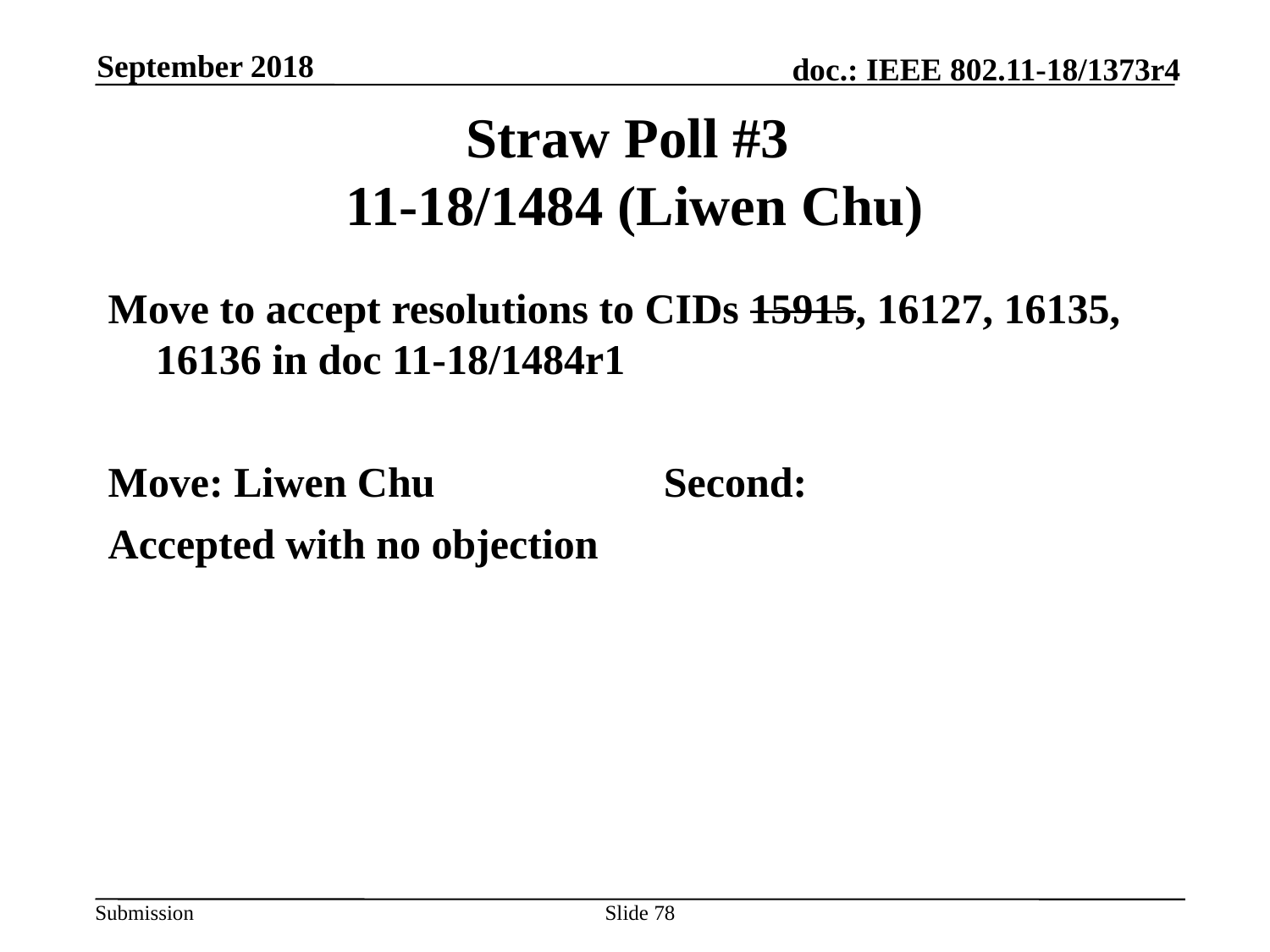

September 2018
# Straw Poll #3 11-18/1484 (Liwen Chu)
Move to accept resolutions to CIDs 15915, 16127, 16135, 16136 in doc 11-18/1484r1

Move: Liwen Chu		Second:
Accepted with no objection
Slide 78